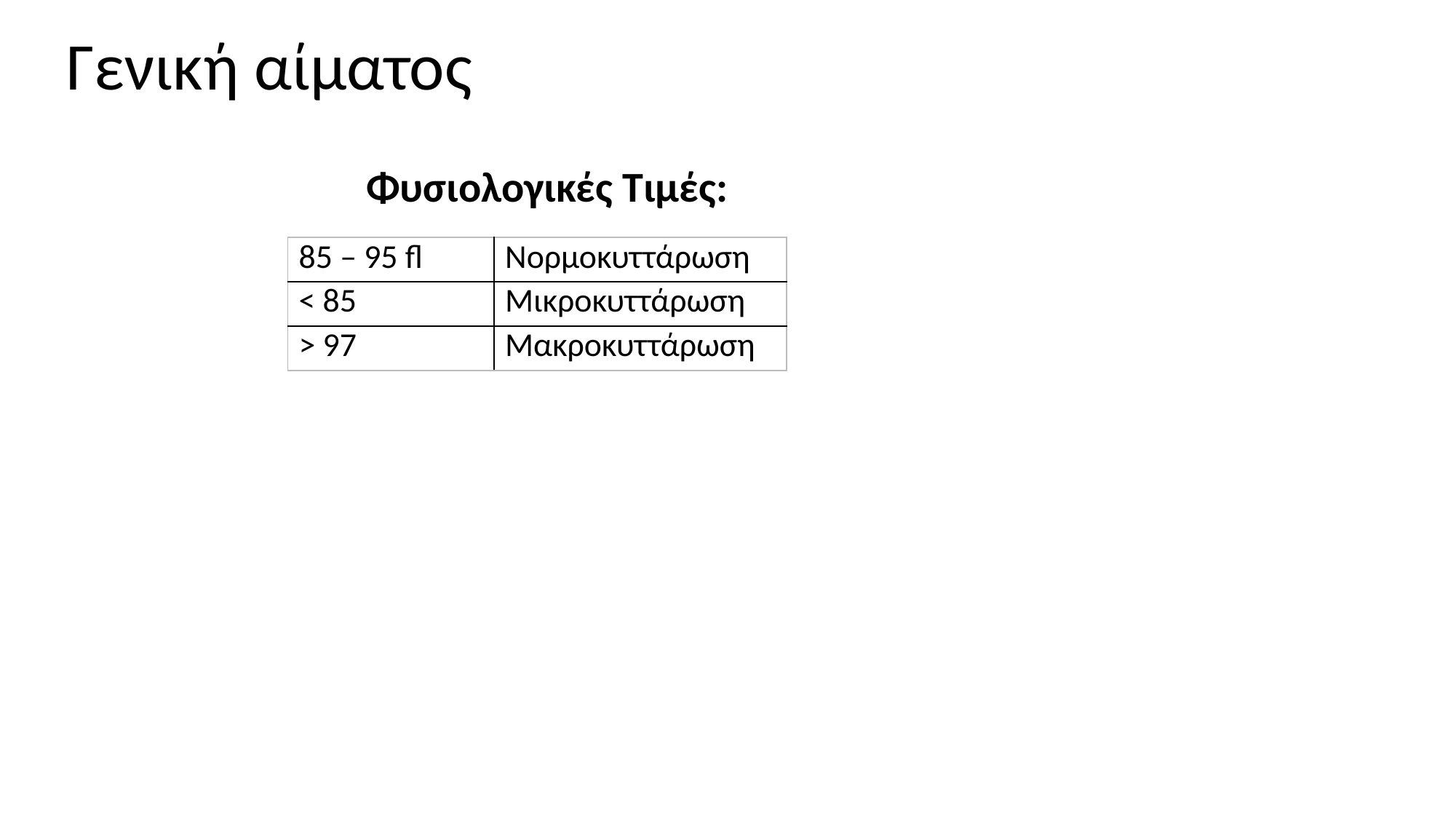

Γενική αίματος
Φυσιολογικές Τιμές:

| 85 – 95 fl | Νορμοκυττάρωση |
| --- | --- |
| < 85 | Μικροκυττάρωση |
| > 97 | Μακροκυττάρωση |